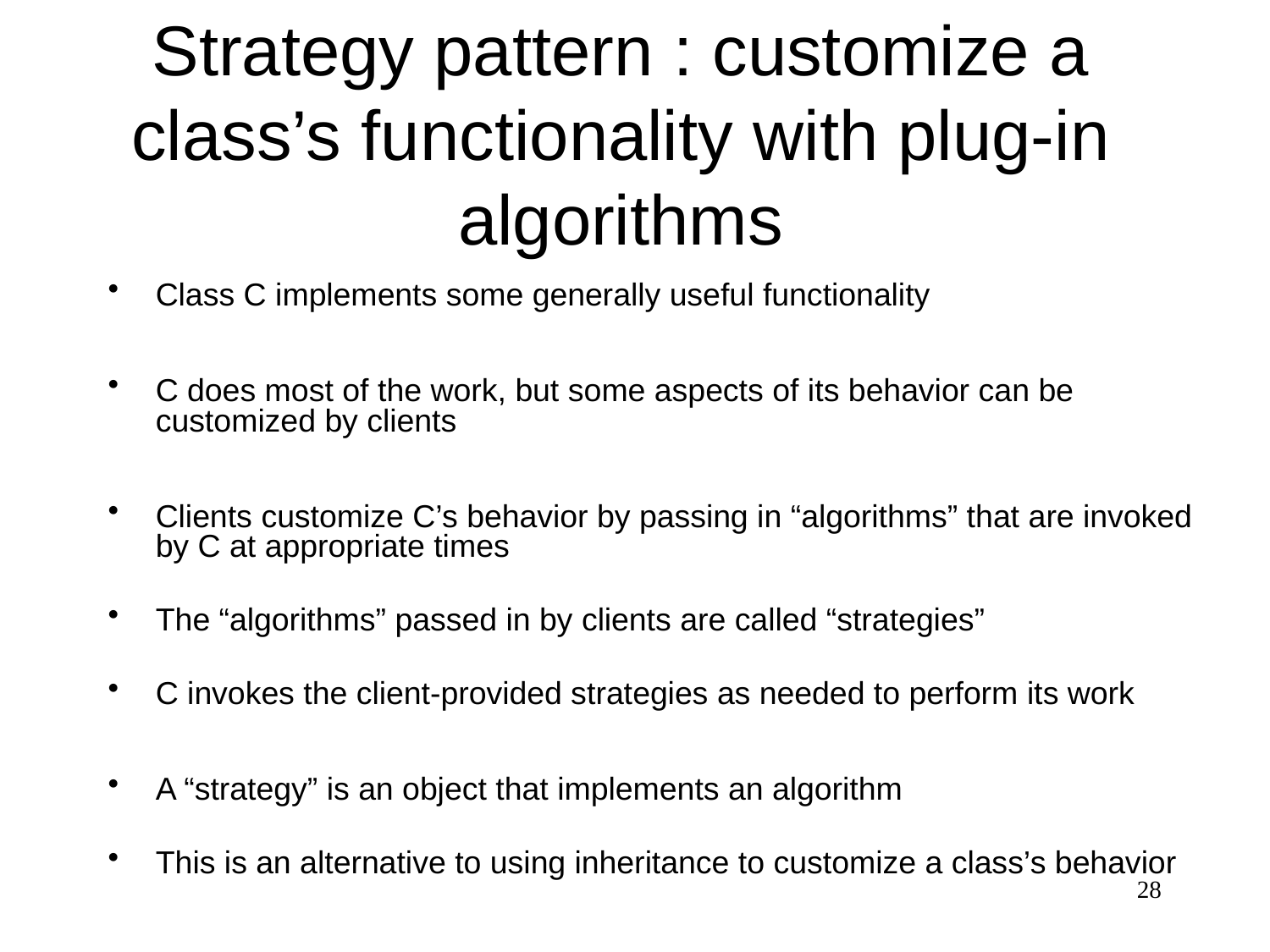

# Strategy pattern : customize a class’s functionality with plug-in algorithms
Class C implements some generally useful functionality

C does most of the work, but some aspects of its behavior can be customized by clients

Clients customize C’s behavior by passing in “algorithms” that are invoked by C at appropriate times

The “algorithms” passed in by clients are called “strategies”

C invokes the client-provided strategies as needed to perform its work

A “strategy” is an object that implements an algorithm

This is an alternative to using inheritance to customize a class’s behavior

28